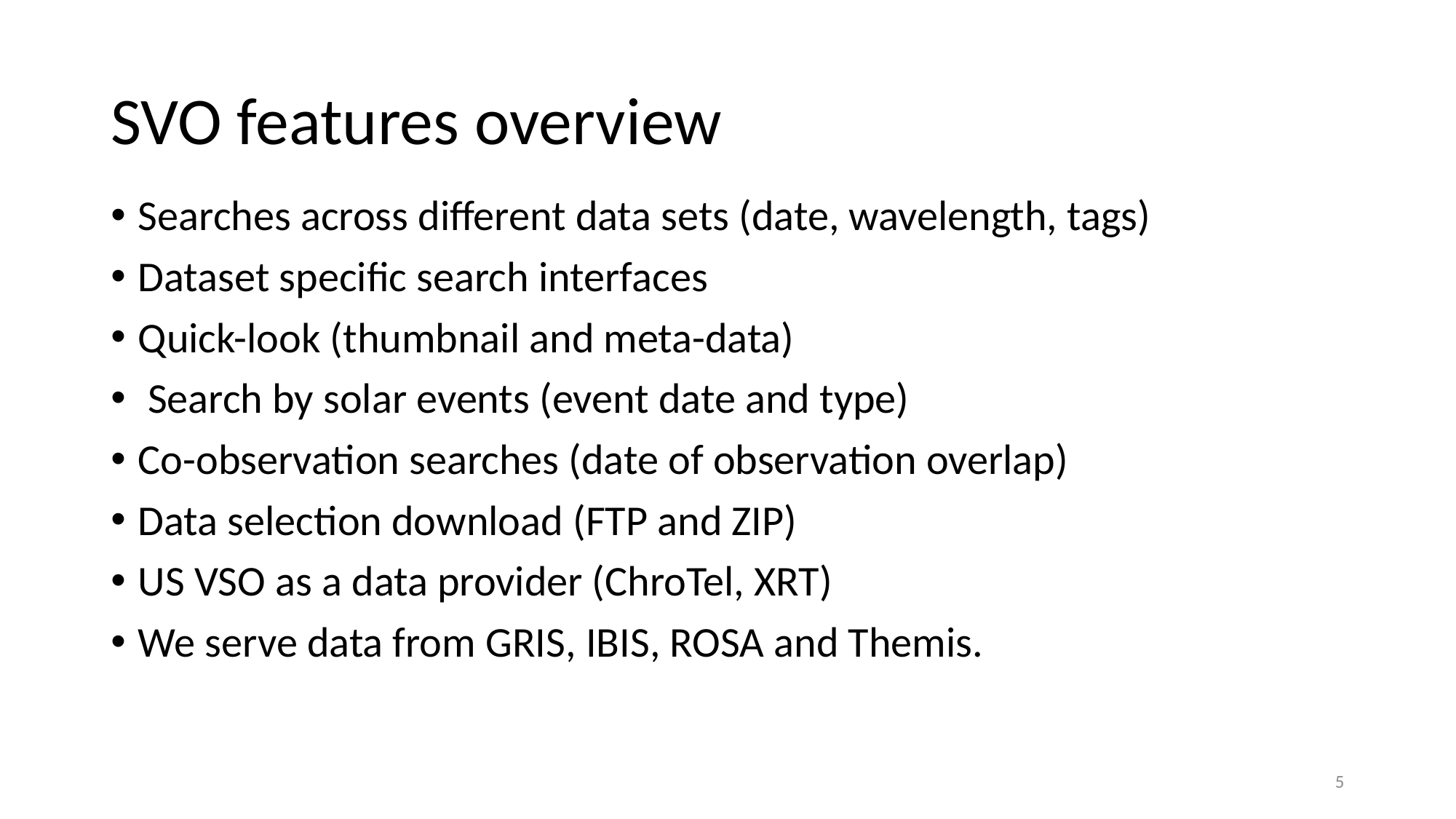

# SVO features overview
Searches across different data sets (date, wavelength, tags)
Dataset specific search interfaces
Quick-look (thumbnail and meta-data)
 Search by solar events (event date and type)
Co-observation searches (date of observation overlap)
Data selection download (FTP and ZIP)
US VSO as a data provider (ChroTel, XRT)
We serve data from GRIS, IBIS, ROSA and Themis.

5